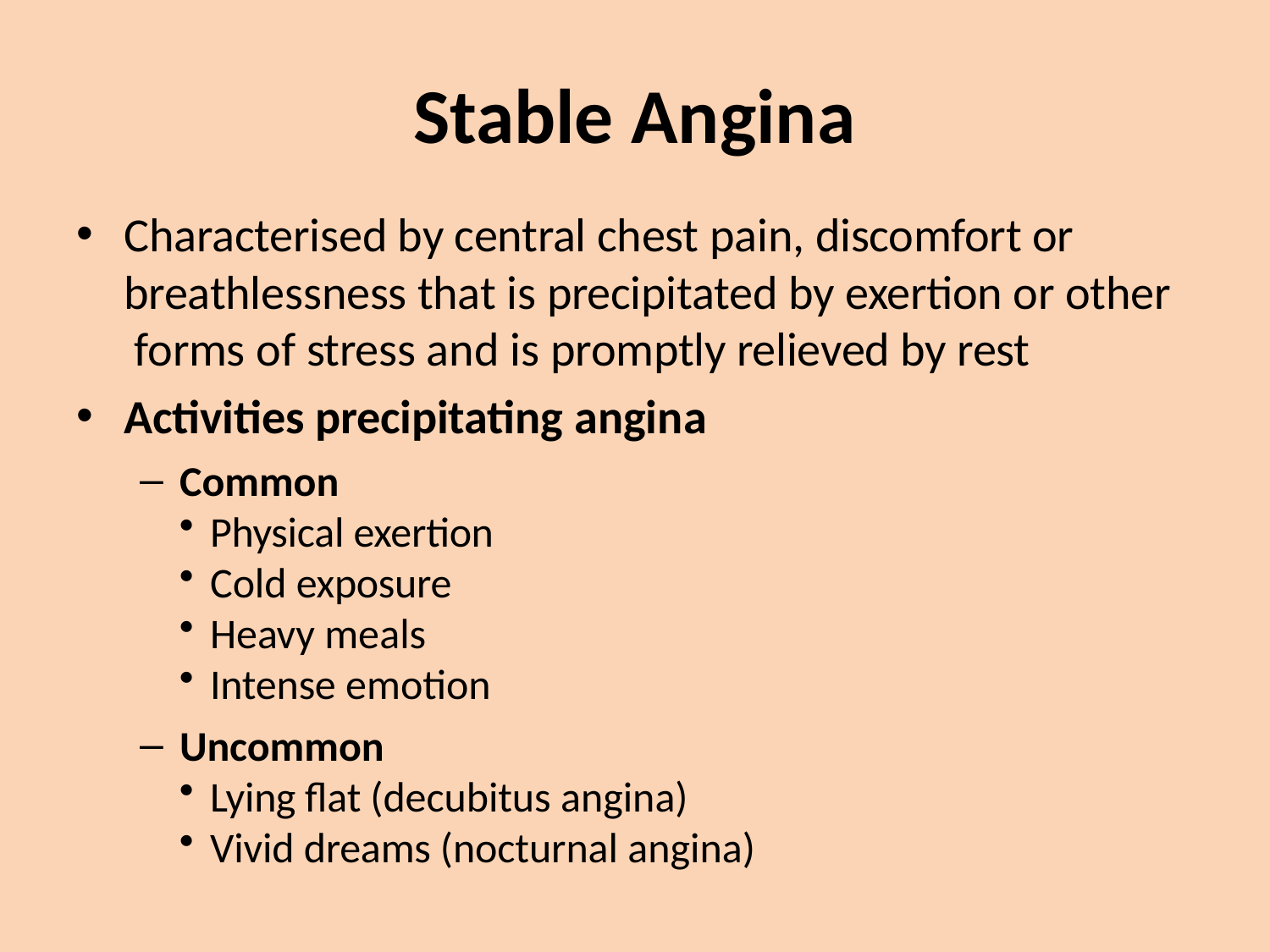

# Stable Angina
Characterised by central chest pain, discomfort or  breathlessness that is precipitated by exertion or other  forms of stress and is promptly relieved by rest
Activities precipitating angina
Common
Physical exertion
Cold exposure
Heavy meals
Intense emotion
Uncommon
Lying flat (decubitus angina)
Vivid dreams (nocturnal angina)